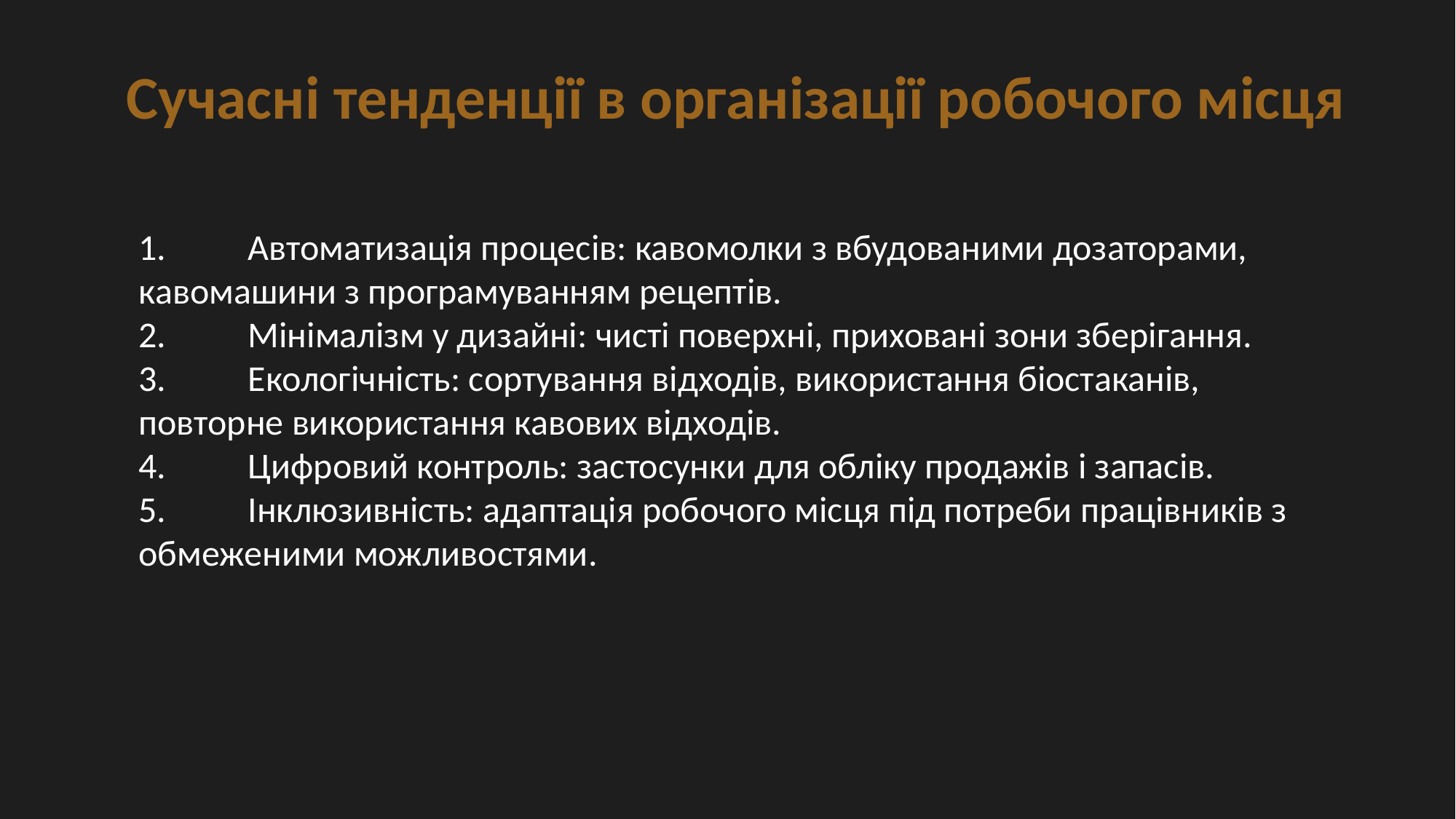

Сучасні тенденції в організації робочого місця
1.	Автоматизація процесів: кавомолки з вбудованими дозаторами, кавомашини з програмуванням рецептів.
2.	Мінімалізм у дизайні: чисті поверхні, приховані зони зберігання.
3.	Екологічність: сортування відходів, використання біостаканів, повторне використання кавових відходів.
4.	Цифровий контроль: застосунки для обліку продажів і запасів.
5.	Інклюзивність: адаптація робочого місця під потреби працівників з обмеженими можливостями.